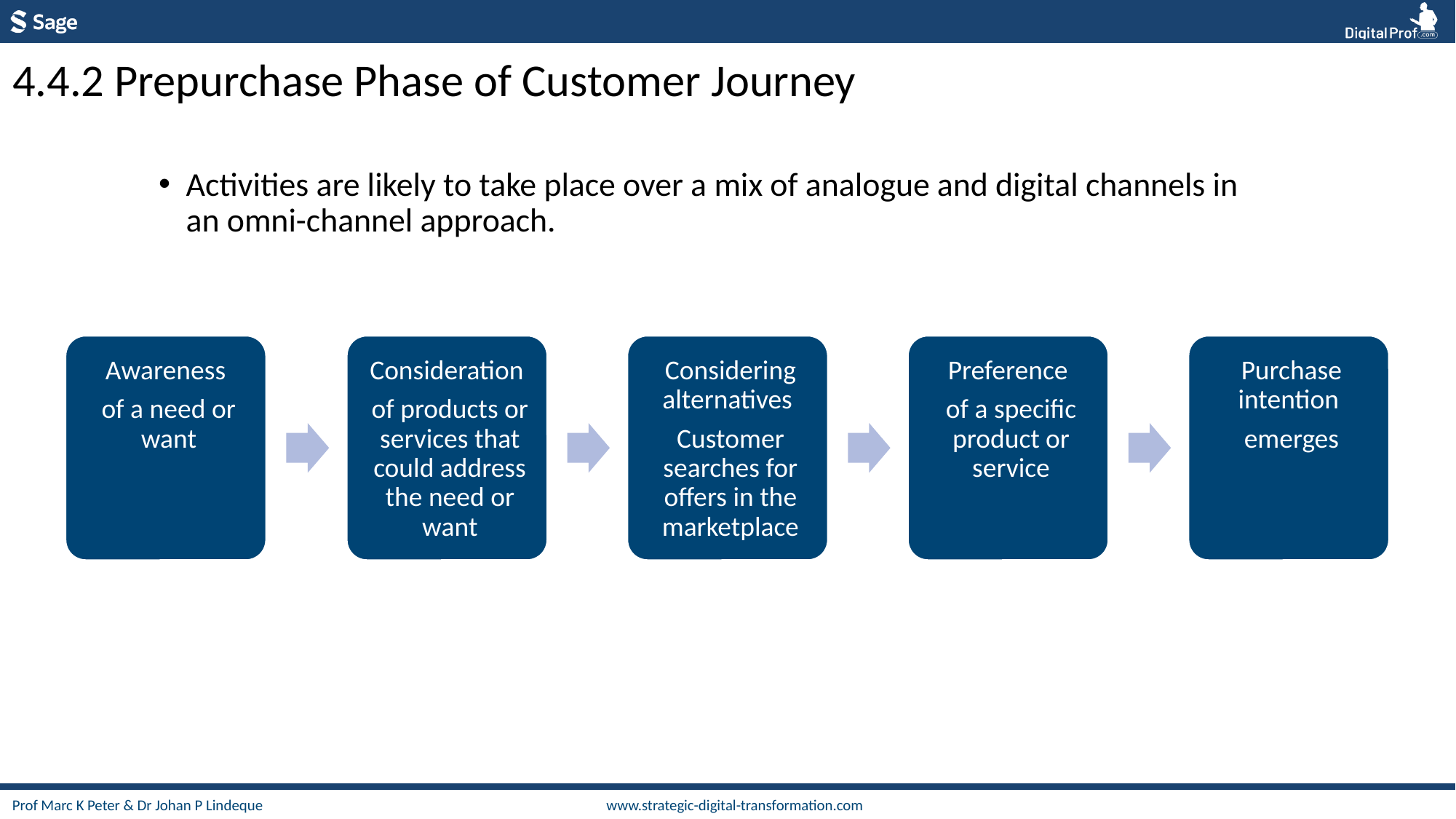

4.4.2 Prepurchase Phase of Customer Journey

Activities are likely to take place over a mix of analogue and digital channels in an omni-channel approach.
Awareness
of a need or want

Consideration
of products or services that could address the need or want

Considering alternatives
Customer searches for offers in the marketplace

Preference
of a specific product or service

Purchase intention
emerges